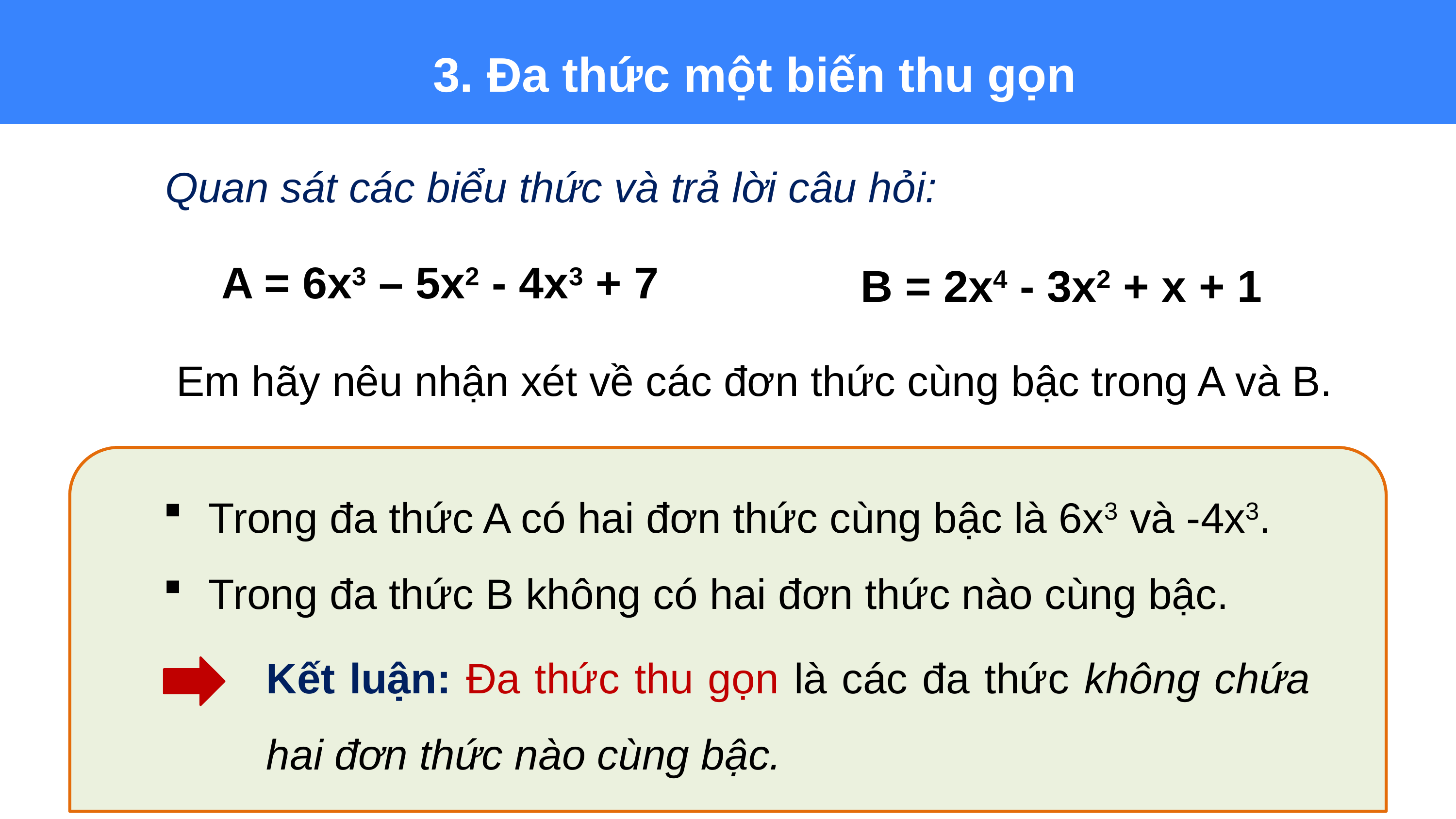

3. Đa thức một biến thu gọn
Quan sát các biểu thức và trả lời câu hỏi:
B = 2x4 - 3x2 + x + 1
A = 6x3 – 5x2 - 4x3 + 7
Em hãy nêu nhận xét về các đơn thức cùng bậc trong A và B.

Trong đa thức A có hai đơn thức cùng bậc là 6x3 và -4x3.
Trong đa thức B không có hai đơn thức nào cùng bậc.
Kết luận: Đa thức thu gọn là các đa thức không chứa hai đơn thức nào cùng bậc.